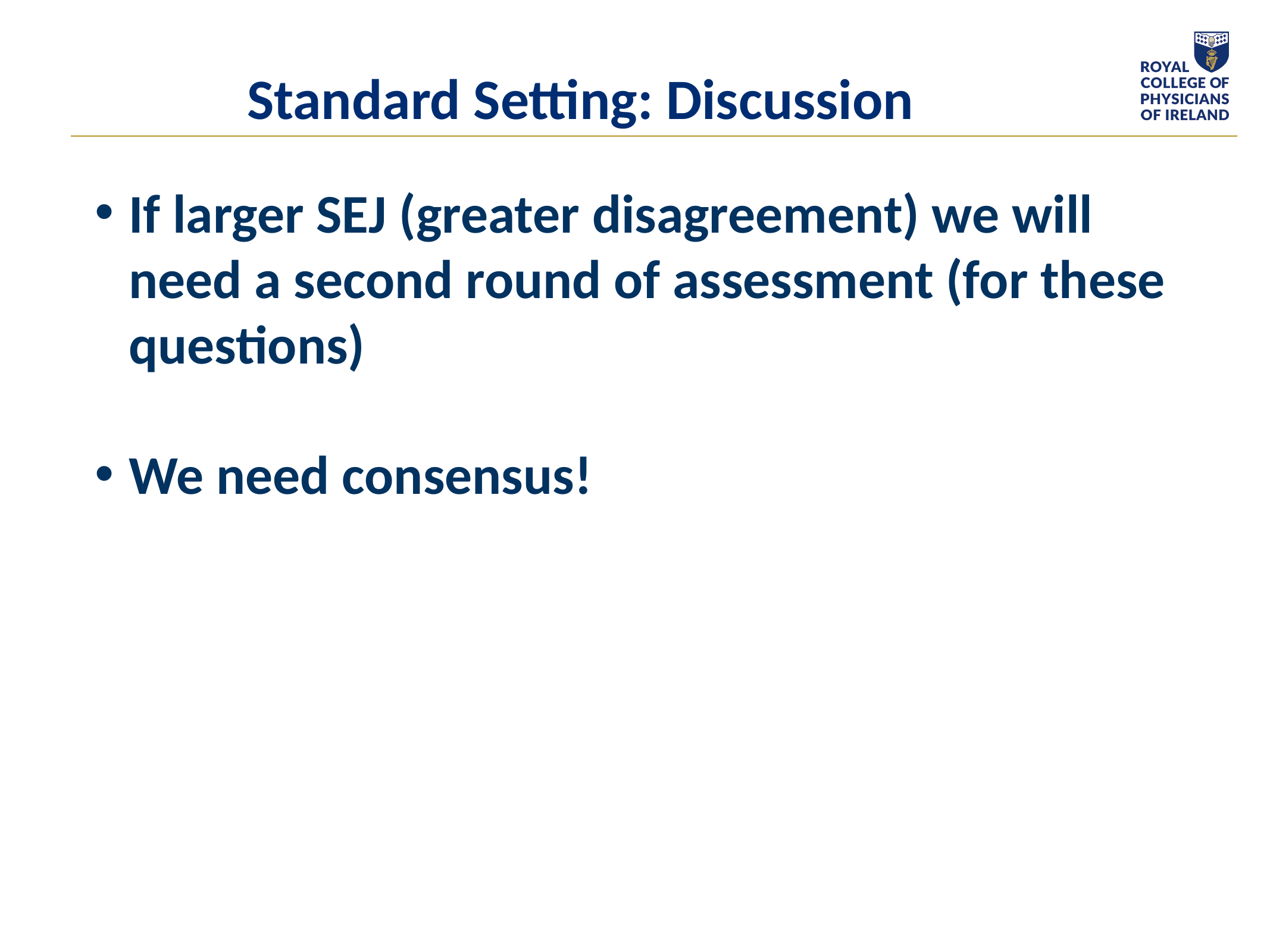

# Standard Setting: Discussion
If larger SEJ (greater disagreement) we will need a second round of assessment (for these questions)

We need consensus!